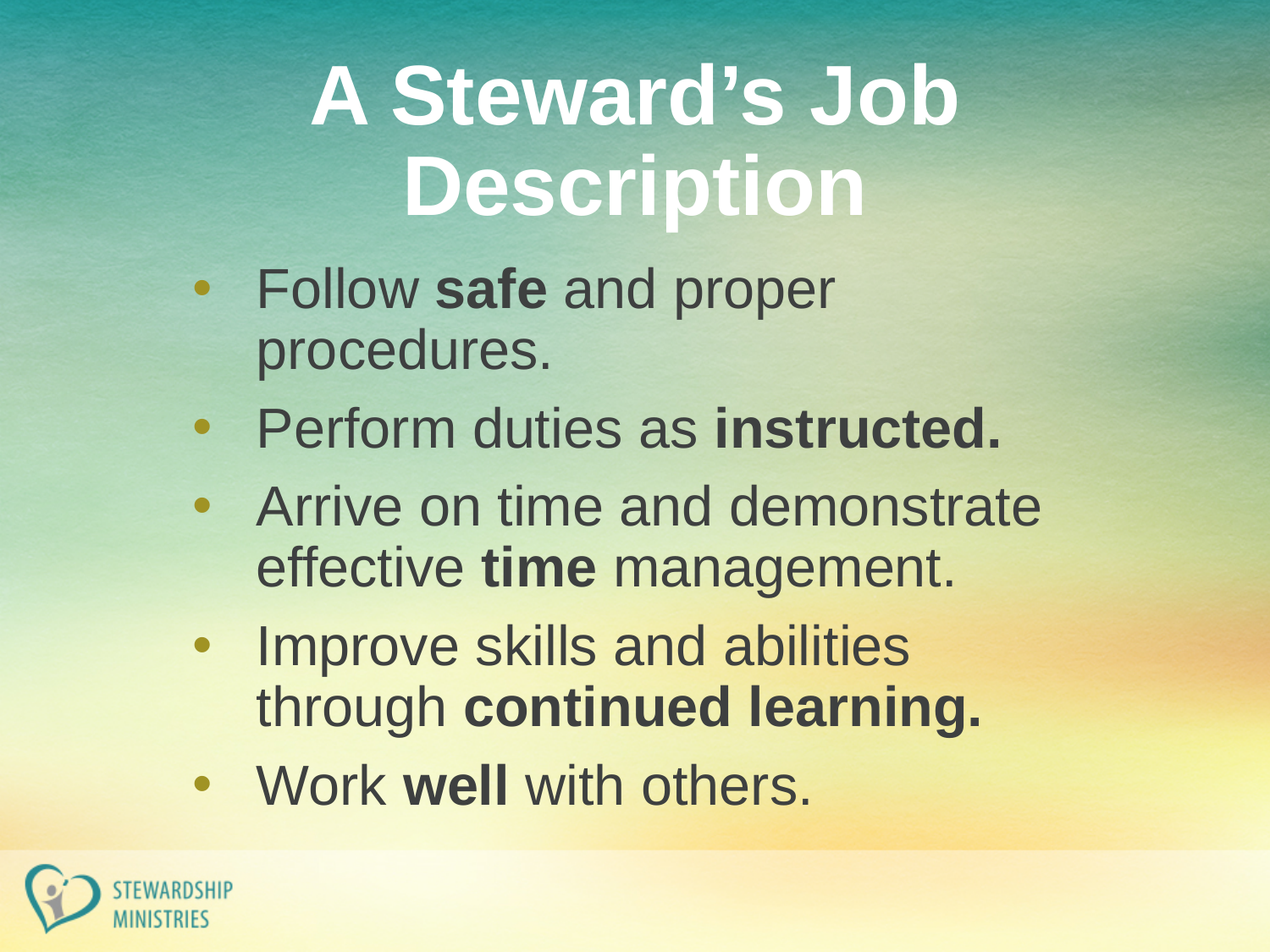

# A Steward’s Job Description
Follow safe and proper procedures.
Perform duties as instructed.
Arrive on time and demonstrate effective time management.
Improve skills and abilities through continued learning.
Work well with others.